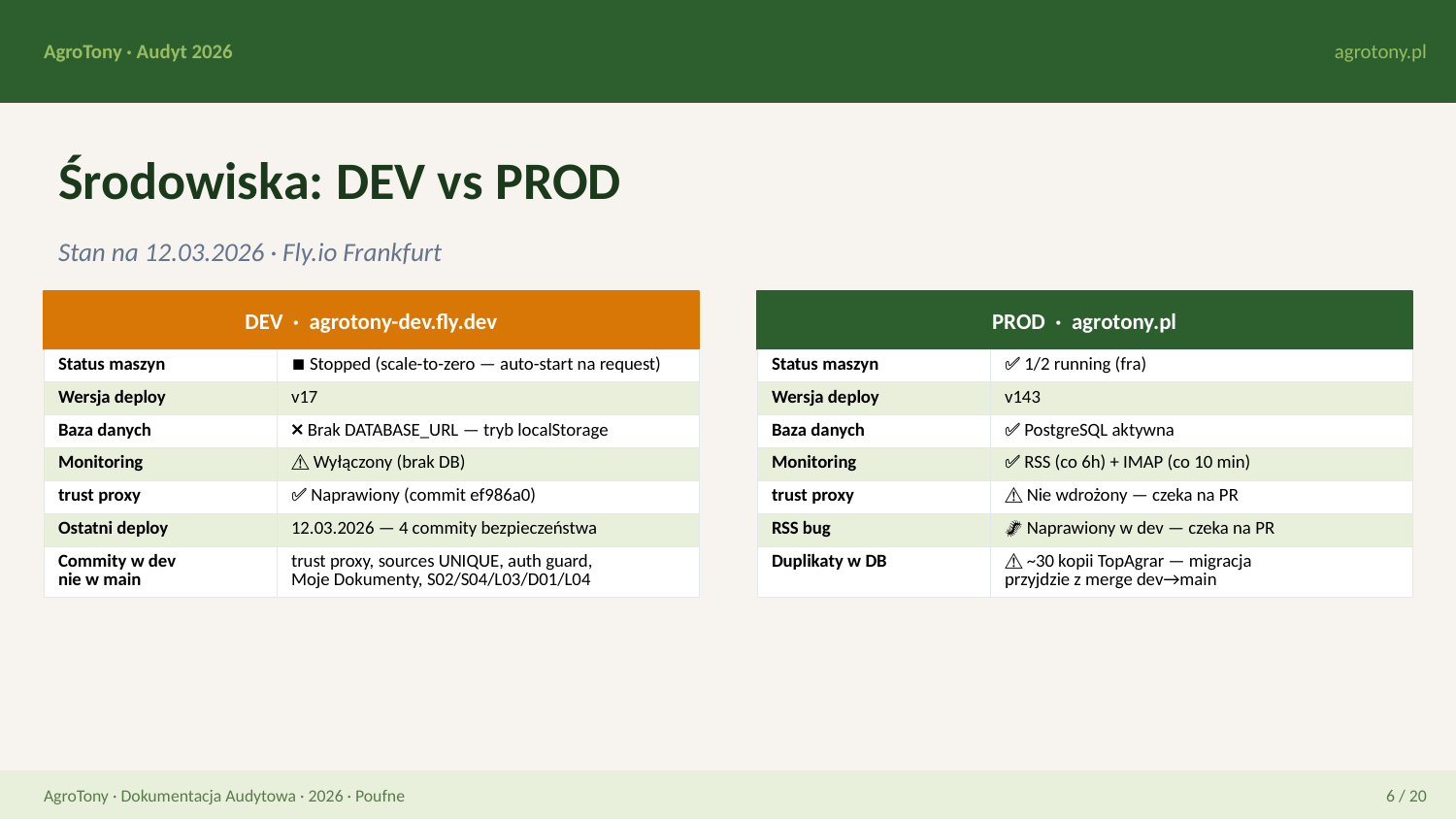

AgroTony · Audyt 2026
agrotony.pl
Środowiska: DEV vs PROD
Stan na 12.03.2026 · Fly.io Frankfurt

DEV  ·  agrotony-dev.fly.dev

PROD  ·  agrotony.pl
| Status maszyn | ⏹ Stopped (scale-to-zero — auto-start na request) |
| --- | --- |
| Wersja deploy | v17 |
| Baza danych | ❌ Brak DATABASE\_URL — tryb localStorage |
| Monitoring | ⚠️ Wyłączony (brak DB) |
| trust proxy | ✅ Naprawiony (commit ef986a0) |
| Ostatni deploy | 12.03.2026 — 4 commity bezpieczeństwa |
| Commity w dev nie w main | trust proxy, sources UNIQUE, auth guard, Moje Dokumenty, S02/S04/L03/D01/L04 |
| Status maszyn | ✅ 1/2 running (fra) |
| --- | --- |
| Wersja deploy | v143 |
| Baza danych | ✅ PostgreSQL aktywna |
| Monitoring | ✅ RSS (co 6h) + IMAP (co 10 min) |
| trust proxy | ⚠️ Nie wdrożony — czeka na PR |
| RSS bug | 🐛 Naprawiony w dev — czeka na PR |
| Duplikaty w DB | ⚠️ ~30 kopii TopAgrar — migracja przyjdzie z merge dev→main |

AgroTony · Dokumentacja Audytowa · 2026 · Poufne
6 / 20